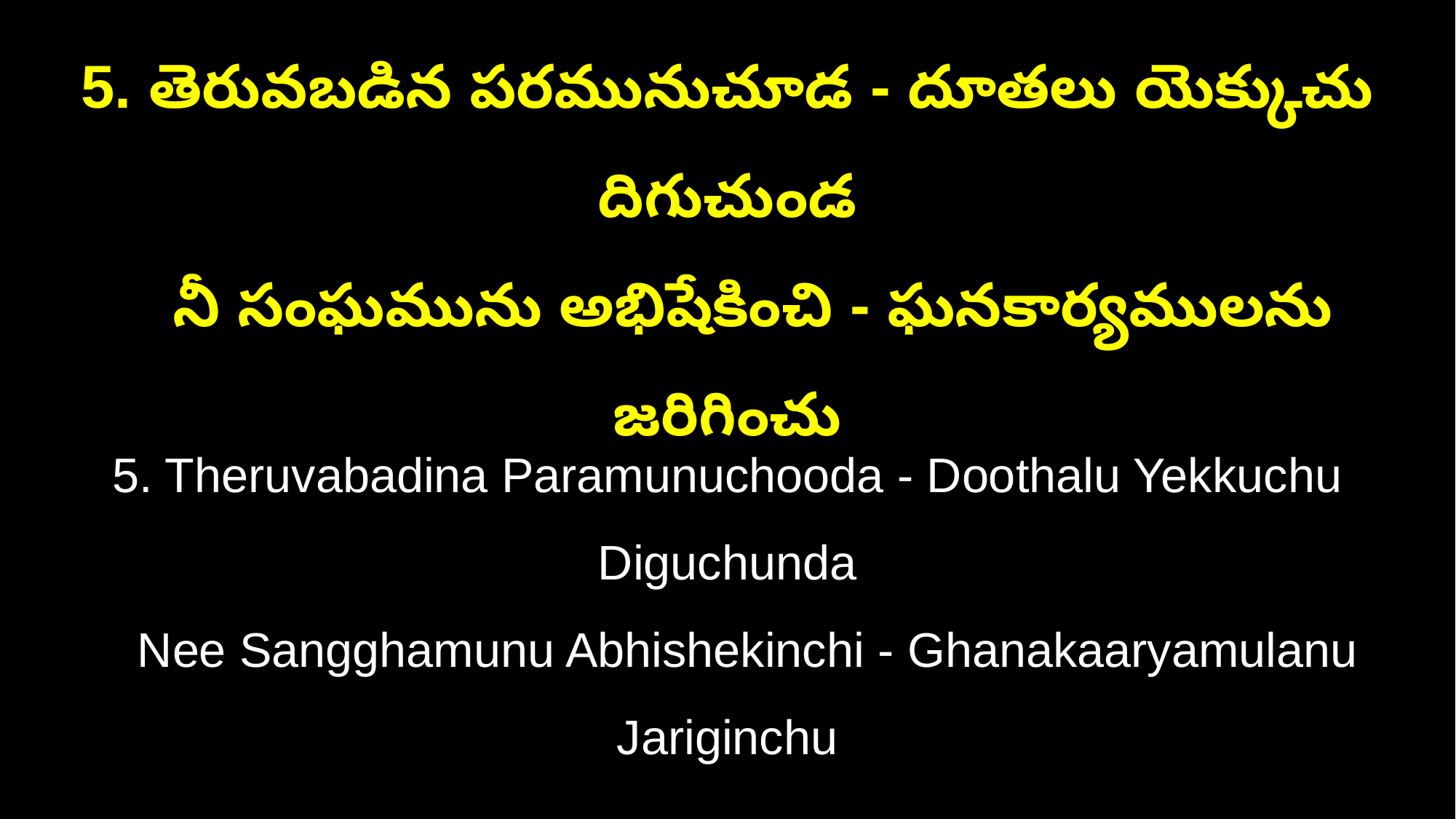

5. తెరువబడిన పరమునుచూడ - దూతలు యెక్కుచు దిగుచుండ
   నీ సంఘమును అభిషేకించి - ఘనకార్యములను జరిగించు
5. Theruvabadina Paramunuchooda - Doothalu Yekkuchu Diguchunda
   Nee Sangghamunu Abhishekinchi - Ghanakaaryamulanu Jariginchu